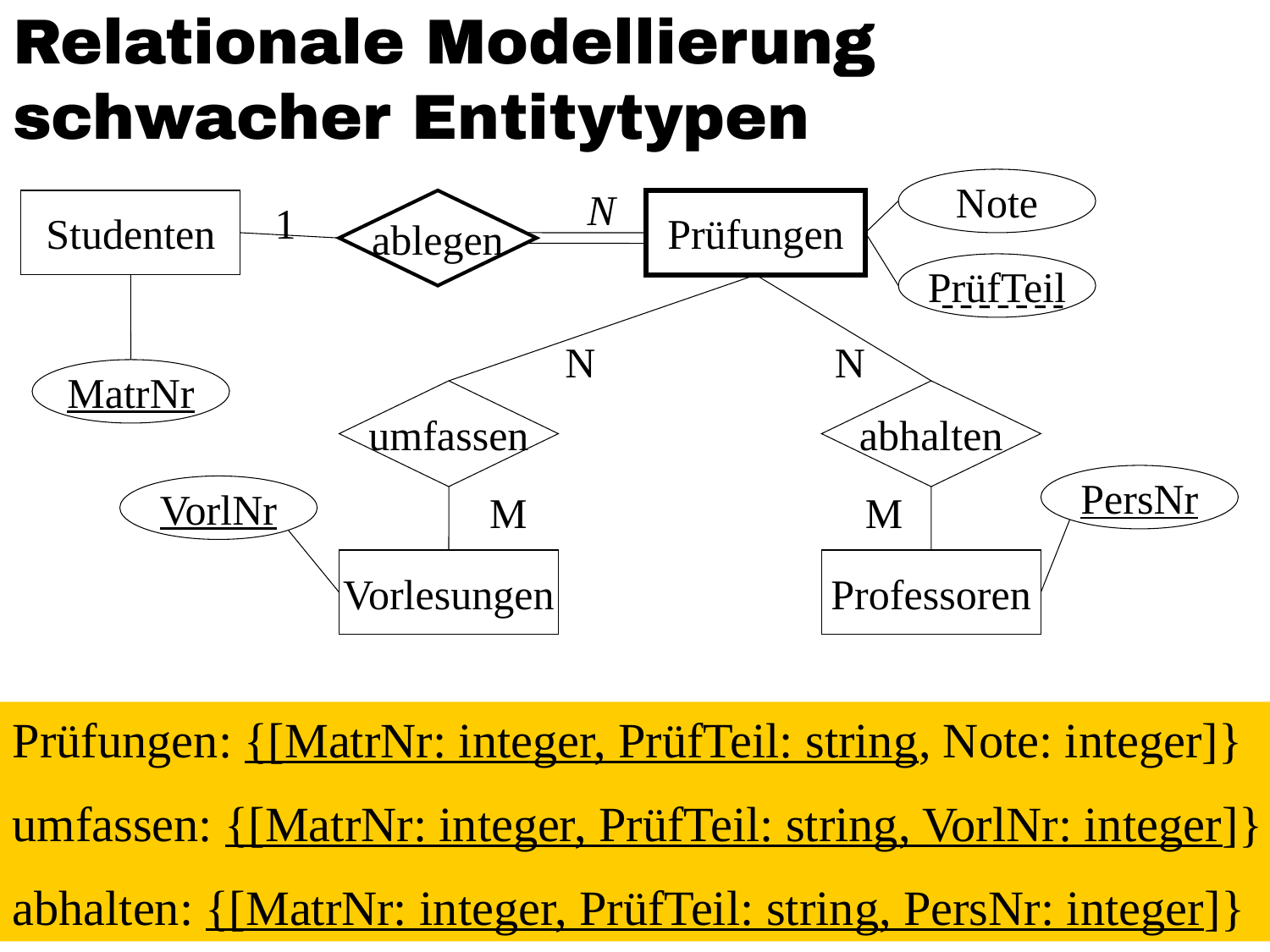

# Relationale Modellierung schwacher Entitytypen
Note
N
Studenten
1
ablegen
Prüfungen

PrüfTeil

N
N
MatrNr
umfassen
abhalten
PersNr
VorlNr
M
M
Vorlesungen
Professoren
Prüfungen: {[MatrNr: integer, PrüfTeil: string, Note: integer]}
umfassen: {[MatrNr: integer, PrüfTeil: string, VorlNr: integer]}
abhalten: {[MatrNr: integer, PrüfTeil: string, PersNr: integer]}